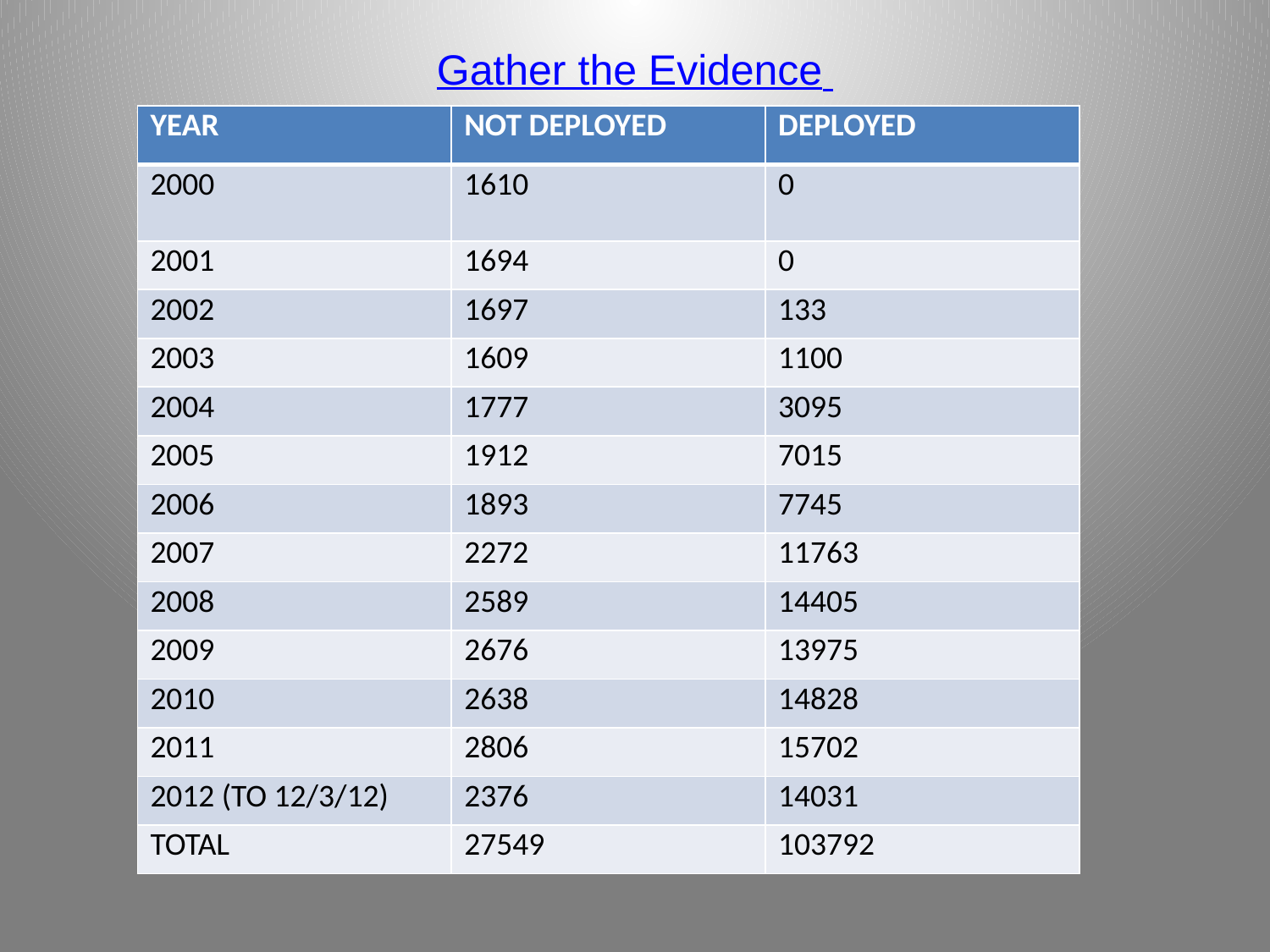

# Gather the Evidence
| YEAR | NOT DEPLOYED | DEPLOYED |
| --- | --- | --- |
| 2000 | 1610 | 0 |
| 2001 | 1694 | 0 |
| 2002 | 1697 | 133 |
| 2003 | 1609 | 1100 |
| 2004 | 1777 | 3095 |
| 2005 | 1912 | 7015 |
| 2006 | 1893 | 7745 |
| 2007 | 2272 | 11763 |
| 2008 | 2589 | 14405 |
| 2009 | 2676 | 13975 |
| 2010 | 2638 | 14828 |
| 2011 | 2806 | 15702 |
| 2012 (TO 12/3/12) | 2376 | 14031 |
| TOTAL | 27549 | 103792 |